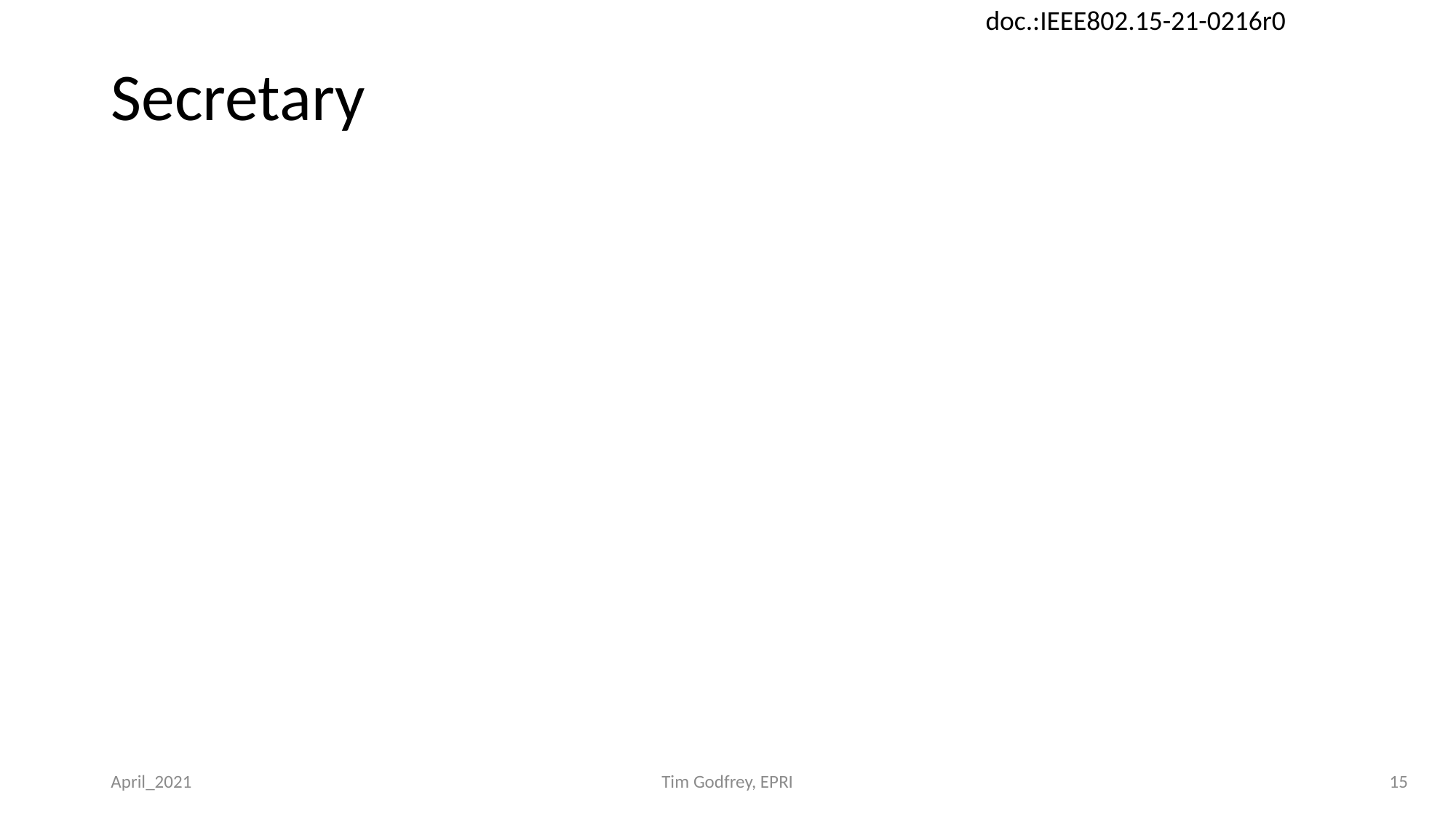

# Secretary

April_2021
Tim Godfrey, EPRI
15